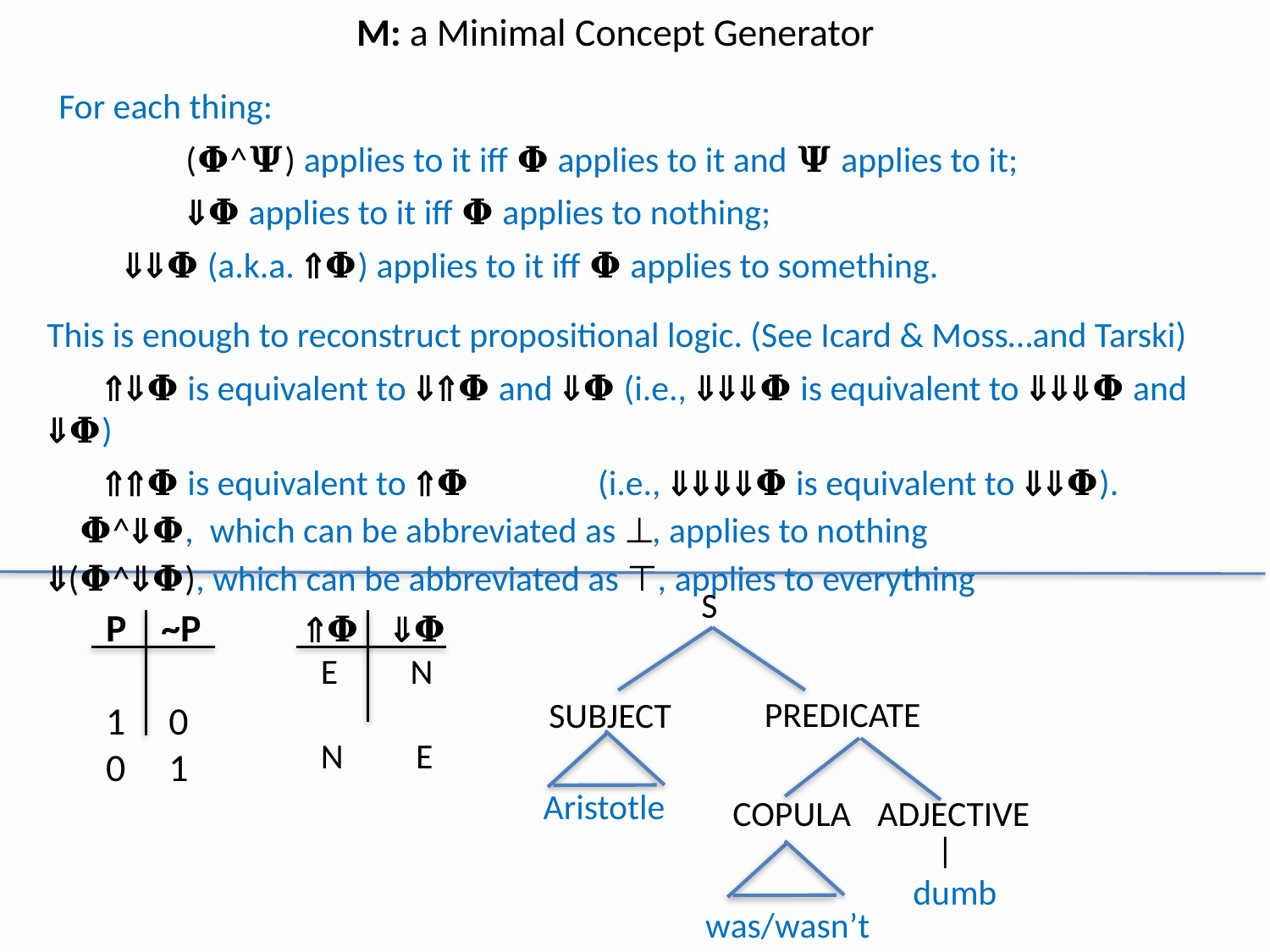

M: a Minimal Concept Generator
For each thing:
	(𝚽^𝚿) applies to it iff 𝚽 applies to it and 𝚿 applies to it;
 	⇓𝚽 applies to it iff 𝚽 applies to nothing;
        ⇓⇓𝚽 (a.k.a. ⇑𝚽) applies to it iff 𝚽 applies to something.

This is enough to reconstruct propositional logic. (See Icard & Moss…and Tarski)
       ⇑⇓𝚽 is equivalent to ⇓⇑𝚽 and ⇓𝚽 (i.e., ⇓⇓⇓𝚽 is equivalent to ⇓⇓⇓𝚽 and ⇓𝚽)
       ⇑⇑𝚽 is equivalent to ⇑𝚽                (i.e., ⇓⇓⇓⇓𝚽 is equivalent to ⇓⇓𝚽).
    𝚽^⇓𝚽,  which can be abbreviated as ⊥, applies to nothing
⇓(𝚽^⇓𝚽), which can be abbreviated as ⊤, applies to everything
S
P    ~P
1     0
0     1
 ⇑𝚽    ⇓𝚽
   E         N
   N         E
PREDICATE
SUBJECT

Aristotle
ADJECTIVE
COPULA
   |
dumb
was/wasn’t